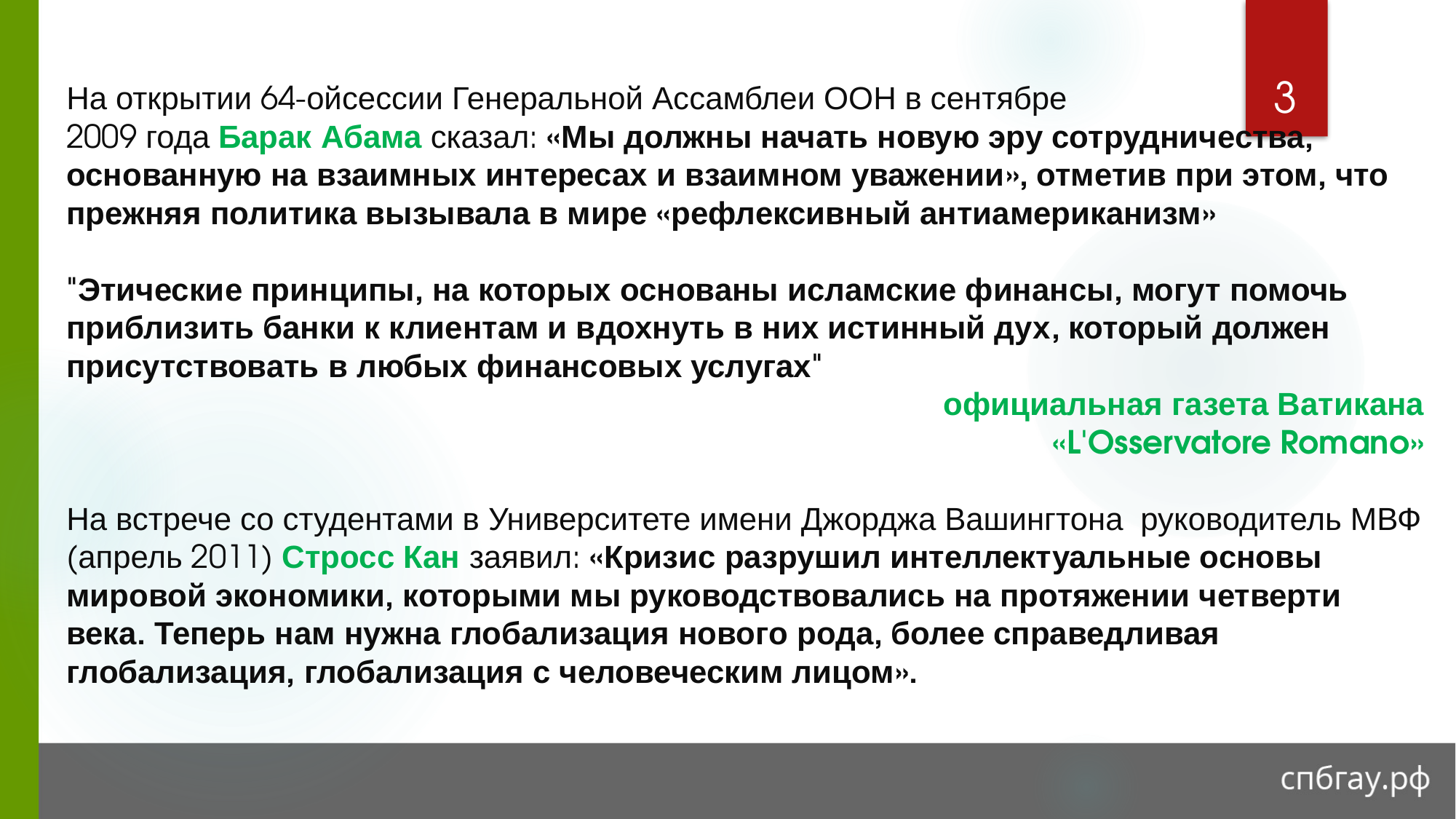

3
На открытии 64-ойсессии Генеральной Ассамблеи ООН в сентябре
2009 года Барак Абама сказал: «Мы должны начать новую эру сотрудничества, основанную на взаимных интересах и взаимном уважении», отметив при этом, что прежняя политика вызывала в мире «рефлексивный антиамериканизм»

"Этические принципы, на которых основаны исламские финансы, могут помочь приблизить банки к клиентам и вдохнуть в них истинный дух, который должен присутствовать в любых финансовых услугах"
официальная газета Ватикана
 «L'Osservatore Romano»

На встрече со студентами в Университете имени Джорджа Вашингтона  руководитель МВФ (апрель 2011) Стросс Кан заявил: «Кризис разрушил интеллектуальные основы мировой экономики, которыми мы руководствовались на протяжении четверти века. Теперь нам нужна глобализация нового рода, более справедливая глобализация, глобализация с человеческим лицом».